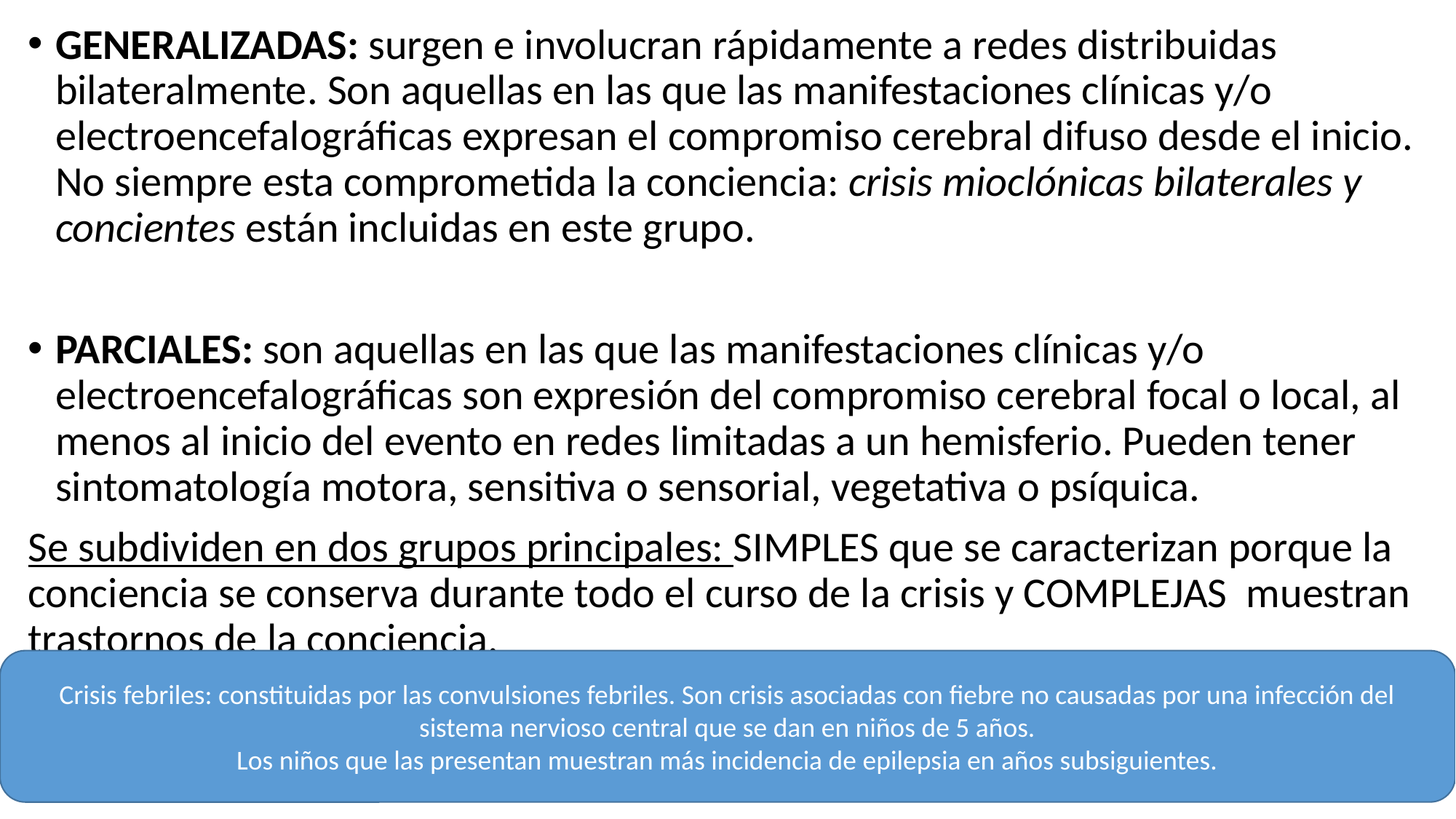

GENERALIZADAS: surgen e involucran rápidamente a redes distribuidas bilateralmente. Son aquellas en las que las manifestaciones clínicas y/o electroencefalográficas expresan el compromiso cerebral difuso desde el inicio. No siempre esta comprometida la conciencia: crisis mioclónicas bilaterales y concientes están incluidas en este grupo.

PARCIALES: son aquellas en las que las manifestaciones clínicas y/o electroencefalográficas son expresión del compromiso cerebral focal o local, al menos al inicio del evento en redes limitadas a un hemisferio. Pueden tener sintomatología motora, sensitiva o sensorial, vegetativa o psíquica.
Se subdividen en dos grupos principales: SIMPLES que se caracterizan porque la conciencia se conserva durante todo el curso de la crisis y COMPLEJAS  muestran trastornos de la conciencia.
Crisis febriles: constituidas por las convulsiones febriles. Son crisis asociadas con fiebre no causadas por una infección del sistema nervioso central que se dan en niños de 5 años.
Los niños que las presentan muestran más incidencia de epilepsia en años subsiguientes.